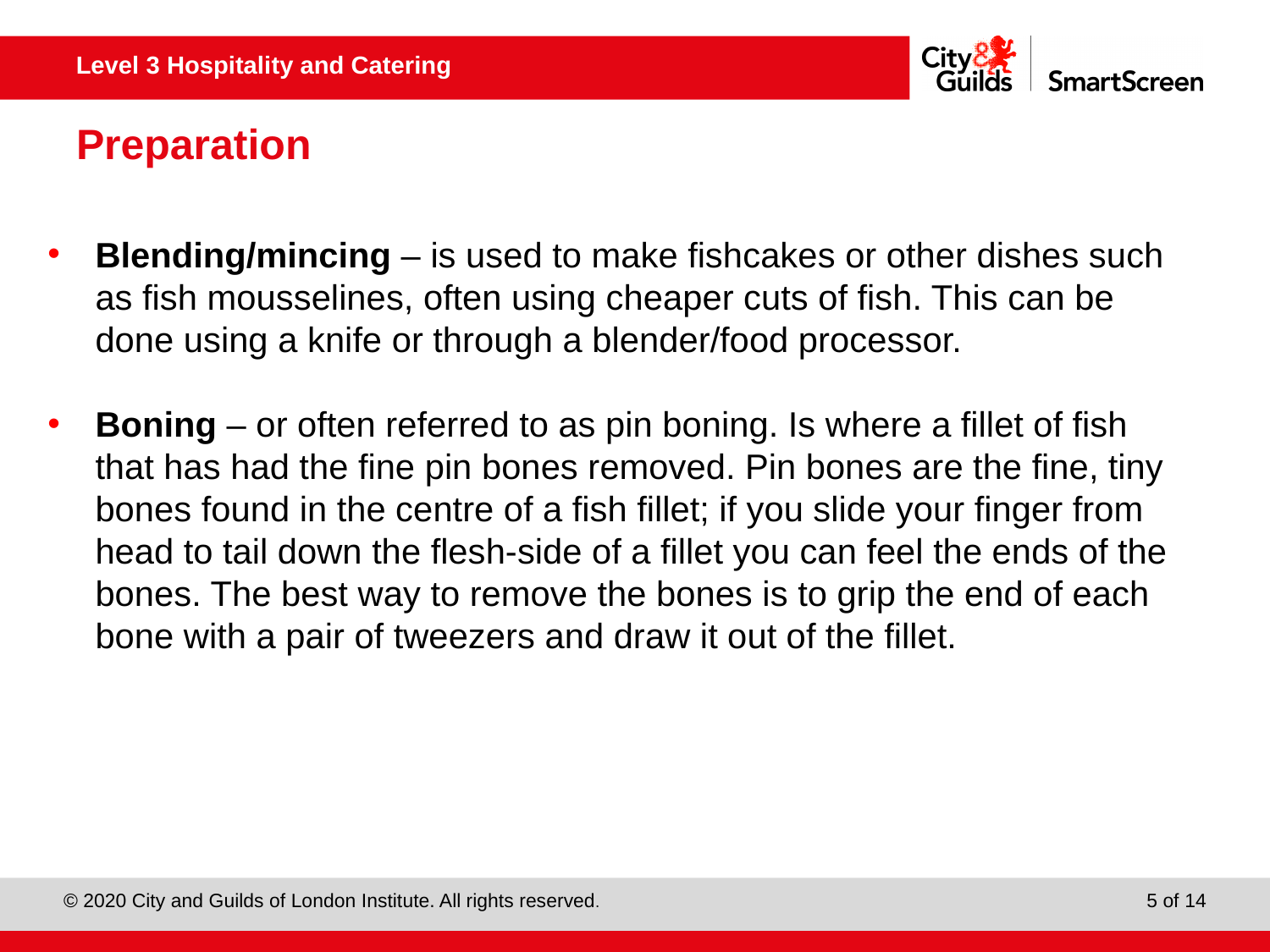

# Preparation
Blending/mincing – is used to make fishcakes or other dishes such as fish mousselines, often using cheaper cuts of fish. This can be done using a knife or through a blender/food processor.

Boning – or often referred to as pin boning. Is where a fillet of fish that has had the fine pin bones removed. Pin bones are the fine, tiny bones found in the centre of a fish fillet; if you slide your finger from head to tail down the flesh-side of a fillet you can feel the ends of the bones. The best way to remove the bones is to grip the end of each bone with a pair of tweezers and draw it out of the fillet.